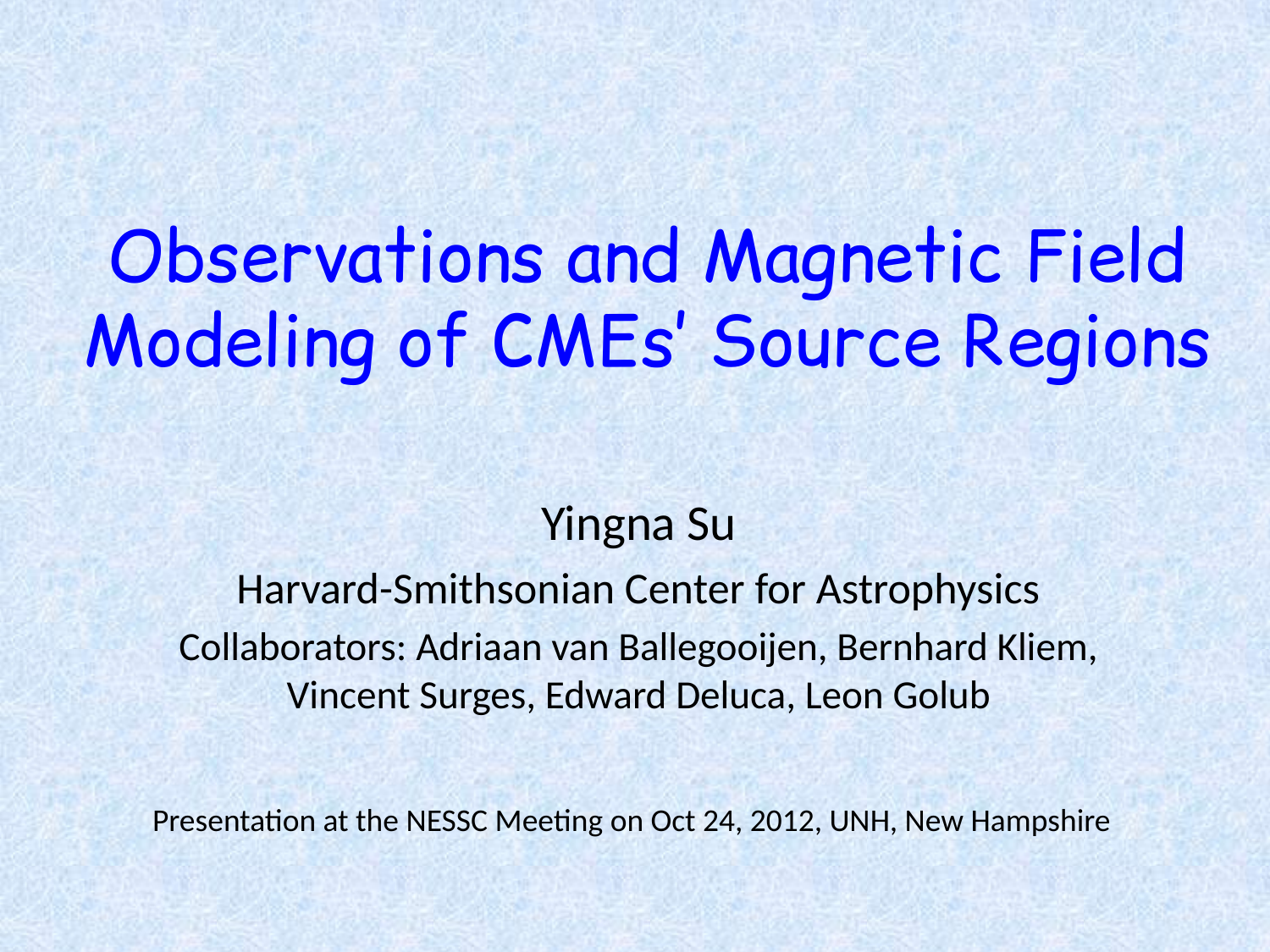

# Observations and Magnetic Field Modeling of CMEs’ Source Regions
Yingna Su
Harvard-Smithsonian Center for Astrophysics
Collaborators: Adriaan van Ballegooijen, Bernhard Kliem, Vincent Surges, Edward Deluca, Leon Golub
Presentation at the NESSC Meeting on Oct 24, 2012, UNH, New Hampshire